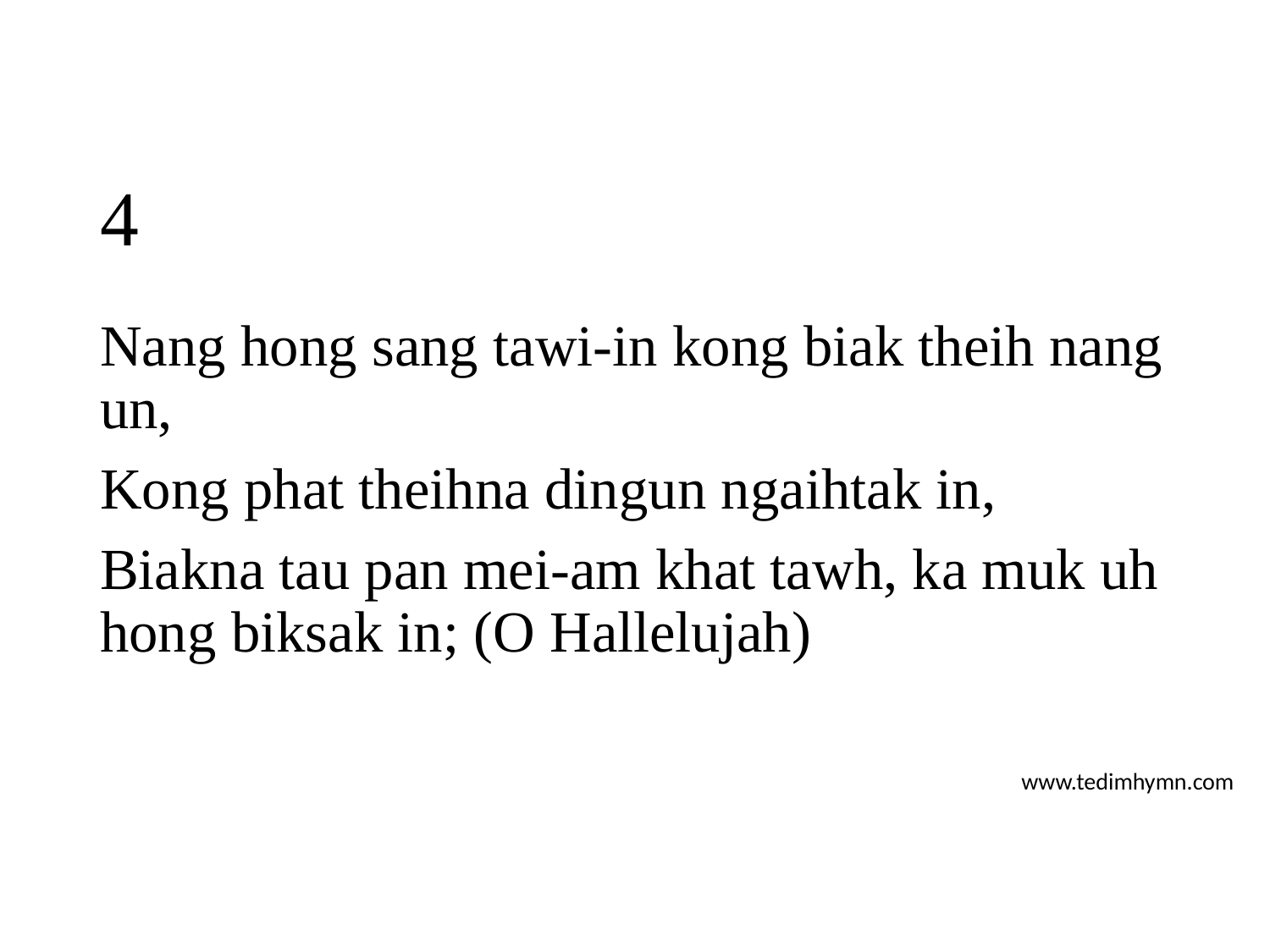

# 4
Nang hong sang tawi-in kong biak theih nang un,
Kong phat theihna dingun ngaihtak in,
Biakna tau pan mei-am khat tawh, ka muk uh hong biksak in; (O Hallelujah)
www.tedimhymn.com